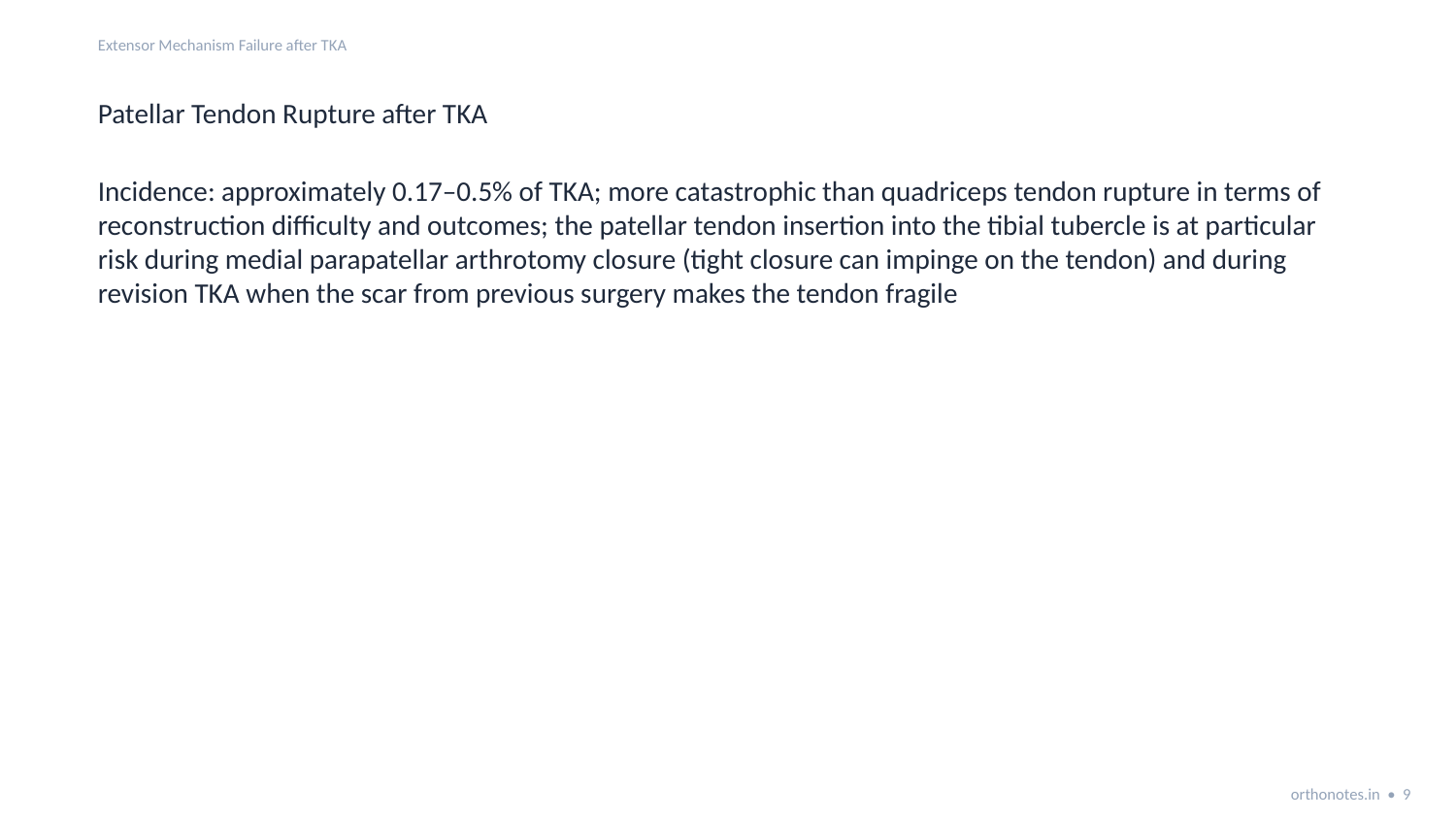

Extensor Mechanism Failure after TKA
Patellar Tendon Rupture after TKA
Incidence: approximately 0.17–0.5% of TKA; more catastrophic than quadriceps tendon rupture in terms of reconstruction difficulty and outcomes; the patellar tendon insertion into the tibial tubercle is at particular risk during medial parapatellar arthrotomy closure (tight closure can impinge on the tendon) and during revision TKA when the scar from previous surgery makes the tendon fragile
orthonotes.in  •  9